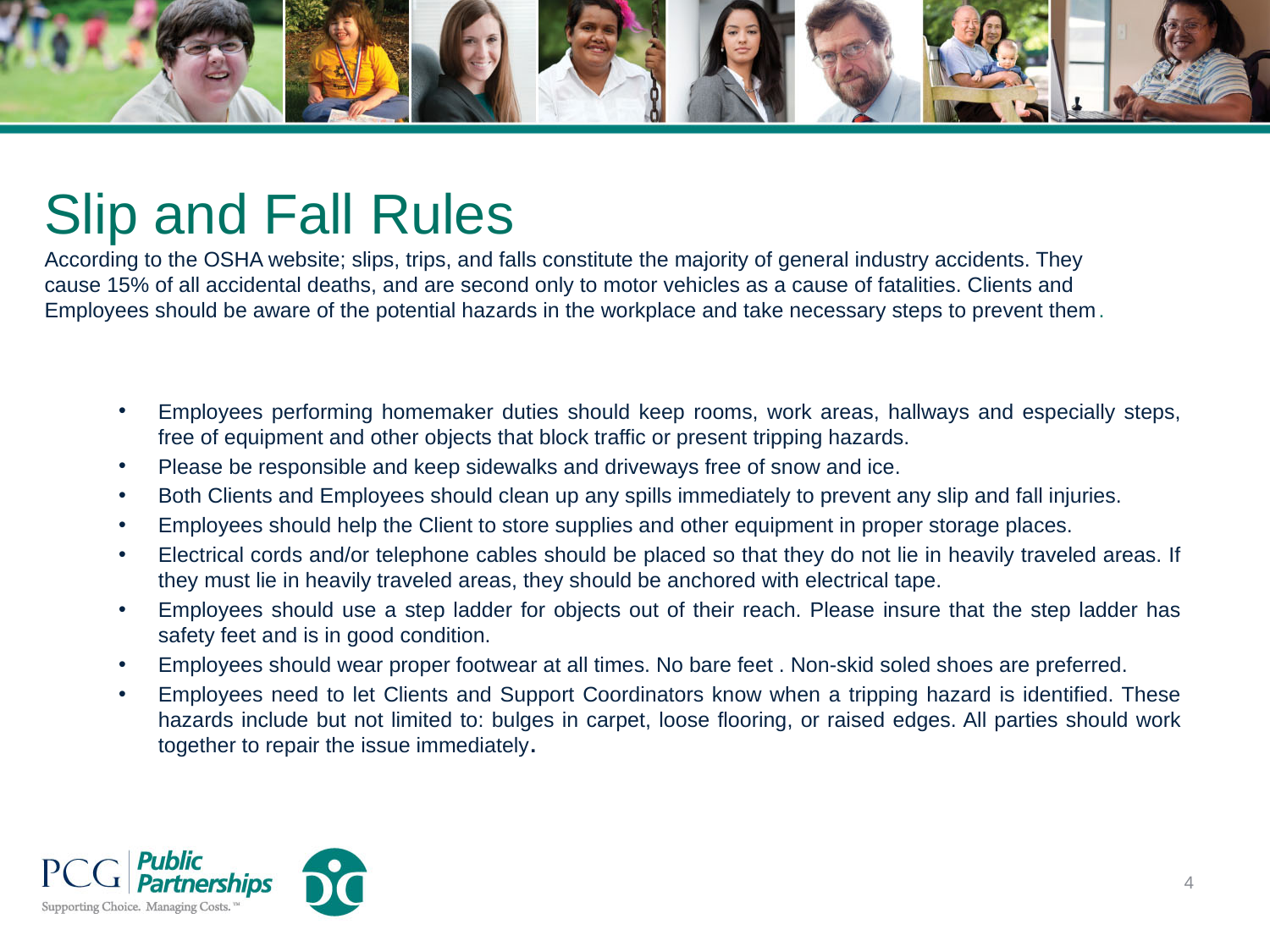

# Slip and Fall Rules According to the OSHA website; slips, trips, and falls constitute the majority of general industry accidents. They cause 15% of all accidental deaths, and are second only to motor vehicles as a cause of fatalities. Clients and Employees should be aware of the potential hazards in the workplace and take necessary steps to prevent them.
Employees performing homemaker duties should keep rooms, work areas, hallways and especially steps, free of equipment and other objects that block traffic or present tripping hazards.
Please be responsible and keep sidewalks and driveways free of snow and ice.
Both Clients and Employees should clean up any spills immediately to prevent any slip and fall injuries.
Employees should help the Client to store supplies and other equipment in proper storage places.
Electrical cords and/or telephone cables should be placed so that they do not lie in heavily traveled areas. If they must lie in heavily traveled areas, they should be anchored with electrical tape.
Employees should use a step ladder for objects out of their reach. Please insure that the step ladder has safety feet and is in good condition.
Employees should wear proper footwear at all times. No bare feet . Non-skid soled shoes are preferred.
Employees need to let Clients and Support Coordinators know when a tripping hazard is identified. These hazards include but not limited to: bulges in carpet, loose flooring, or raised edges. All parties should work together to repair the issue immediately.
4